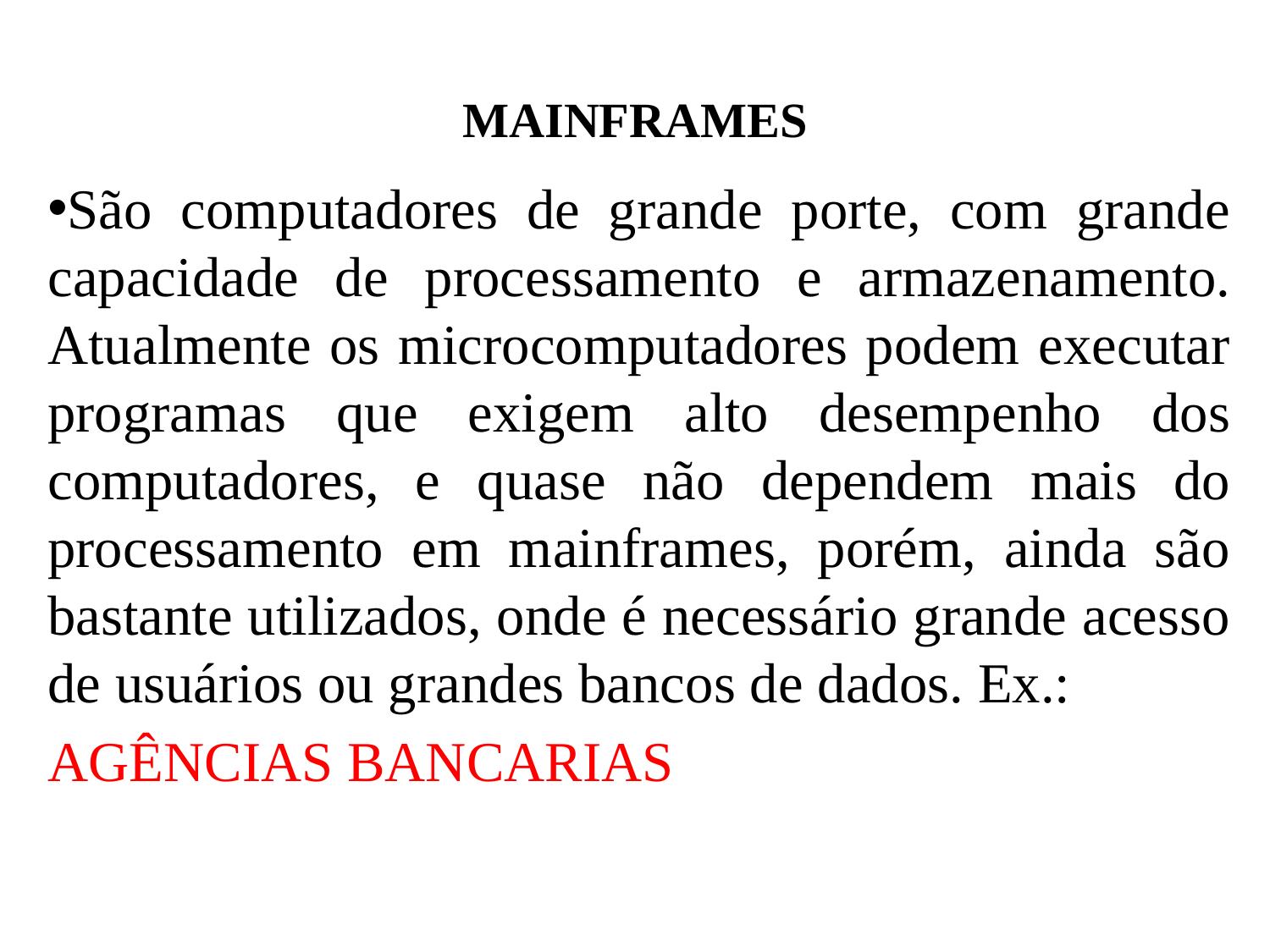

# MAINFRAMES
São computadores de grande porte, com grande capacidade de processamento e armazenamento. Atualmente os microcomputadores podem executar programas que exigem alto desempenho dos computadores, e quase não dependem mais do processamento em mainframes, porém, ainda são bastante utilizados, onde é necessário grande acesso de usuários ou grandes bancos de dados. Ex.:
AGÊNCIAS BANCARIAS